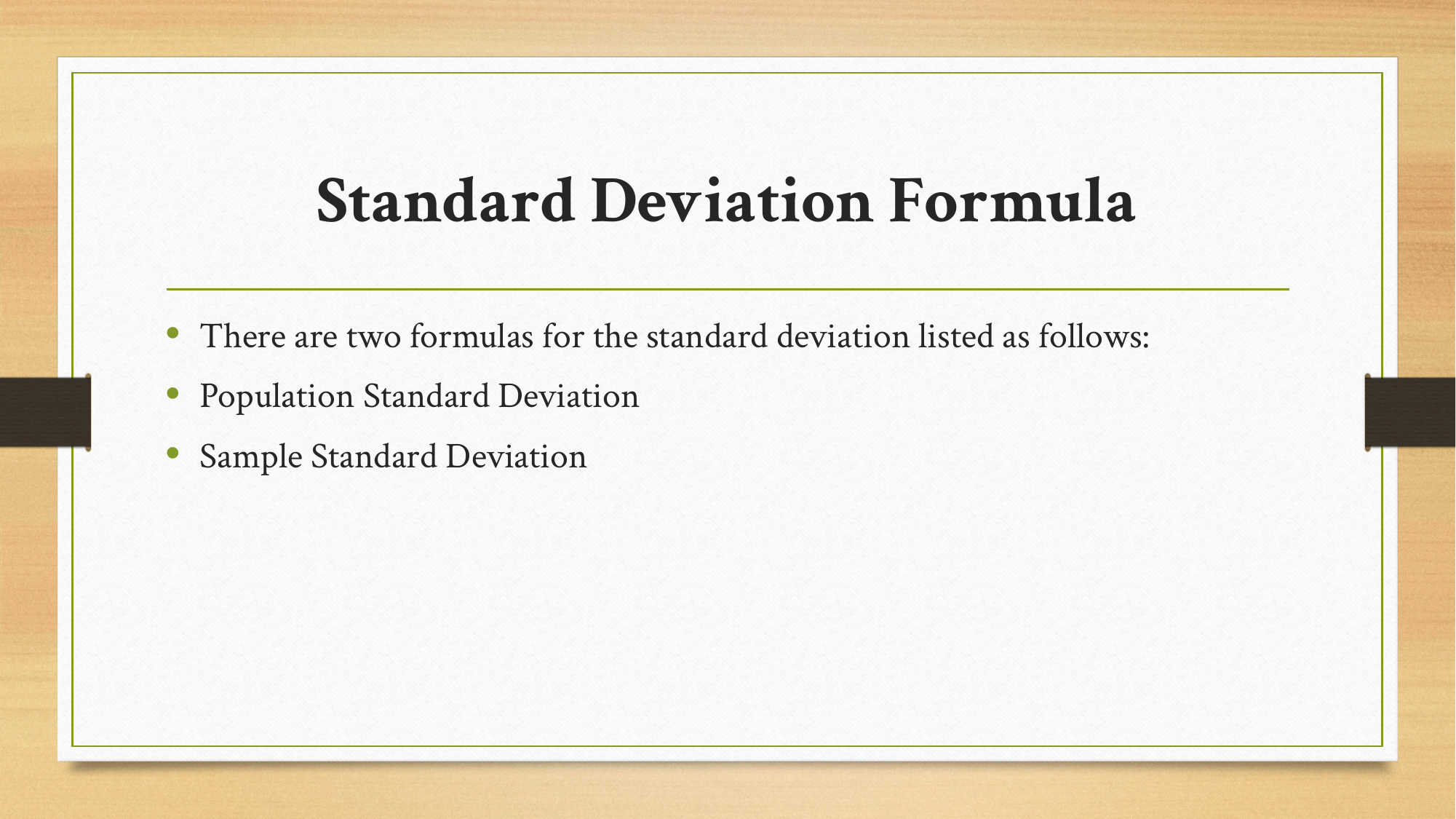

# Standard Deviation Formula
There are two formulas for the standard deviation listed as follows:
Population Standard Deviation
Sample Standard Deviation